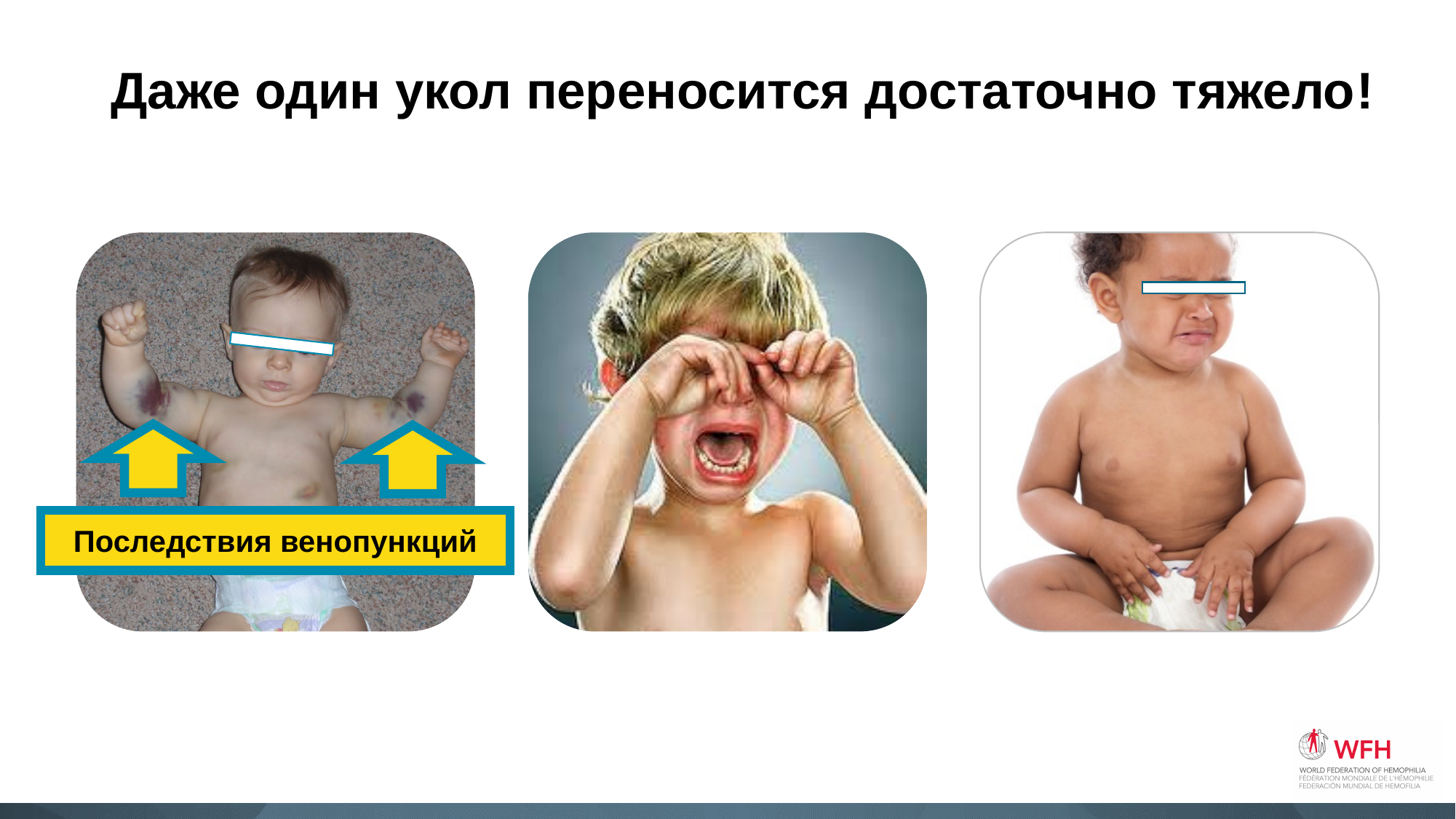

# Даже один укол переносится достаточно тяжело!

Последствия венопункций